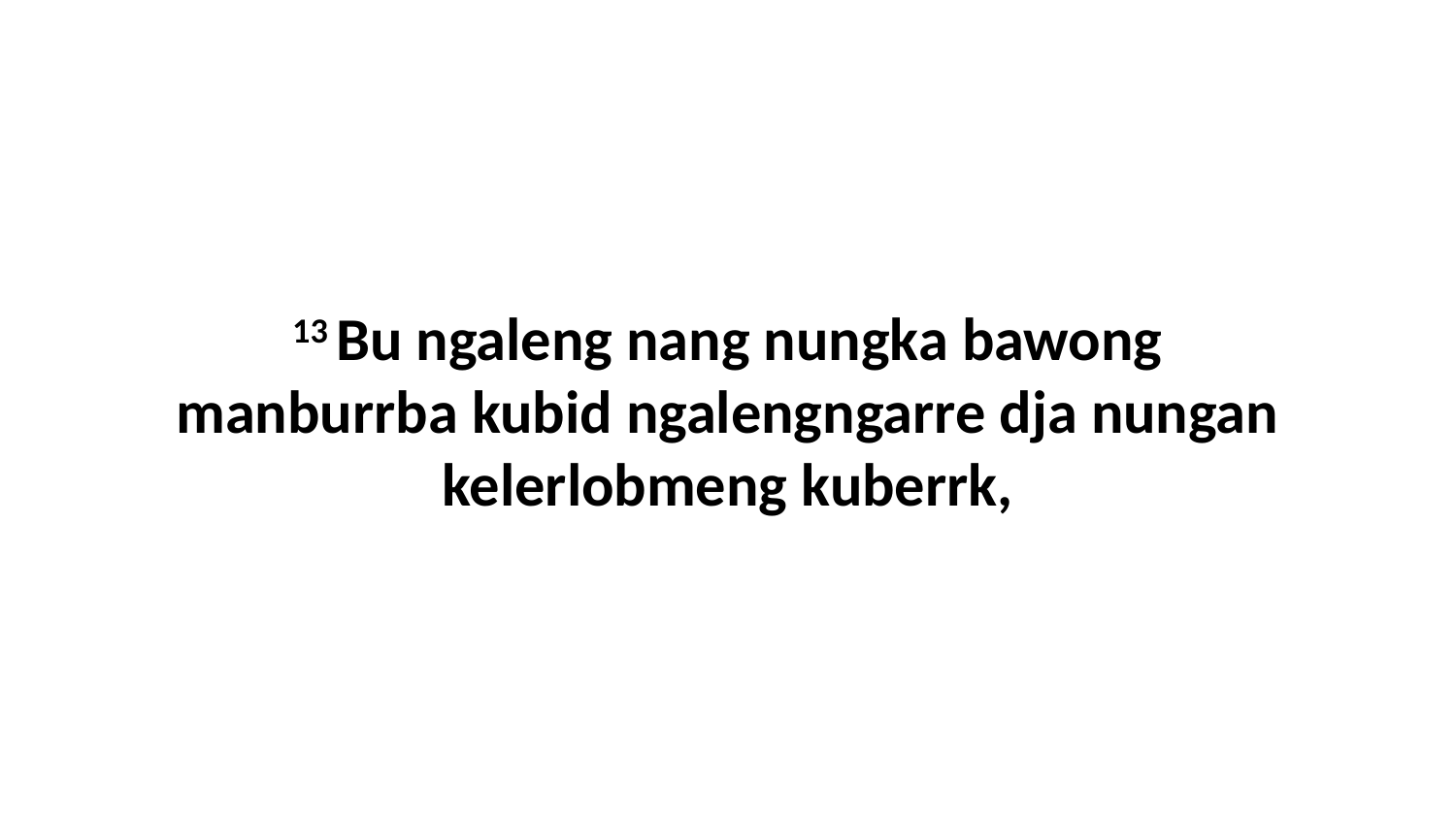

13 Bu ngaleng nang nungka bawong manburrba kubid ngalengngarre dja nungan kelerlobmeng kuberrk,